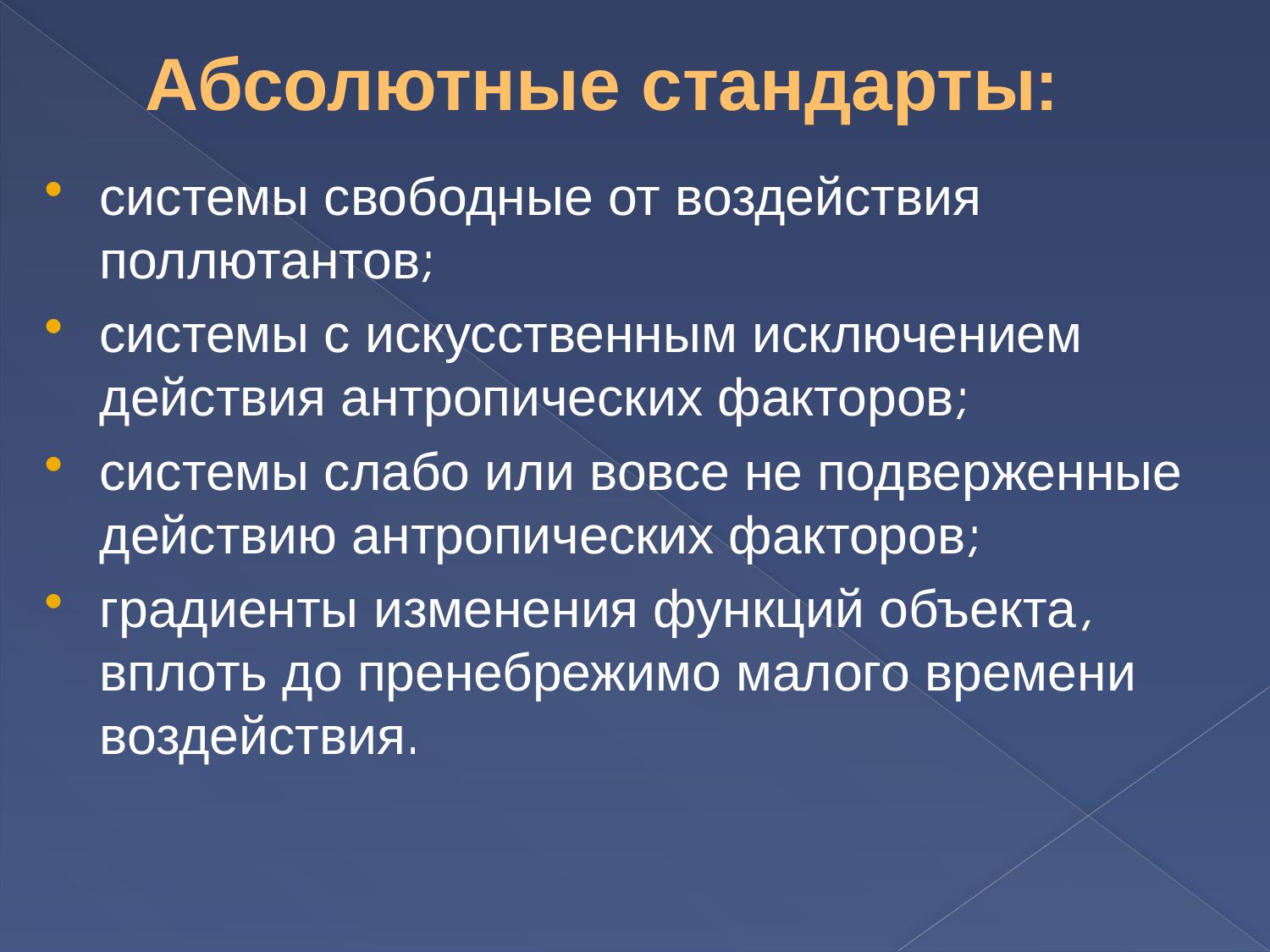

# Абсолютные стандарты:
системы свободные от воздействия поллютантов;
системы с искусственным исключением действия антропических факторов;
системы слабо или вовсе не подверженные действию антропических факторов;
градиенты изменения функций объекта, вплоть до пренебрежимо малого времени воздействия.